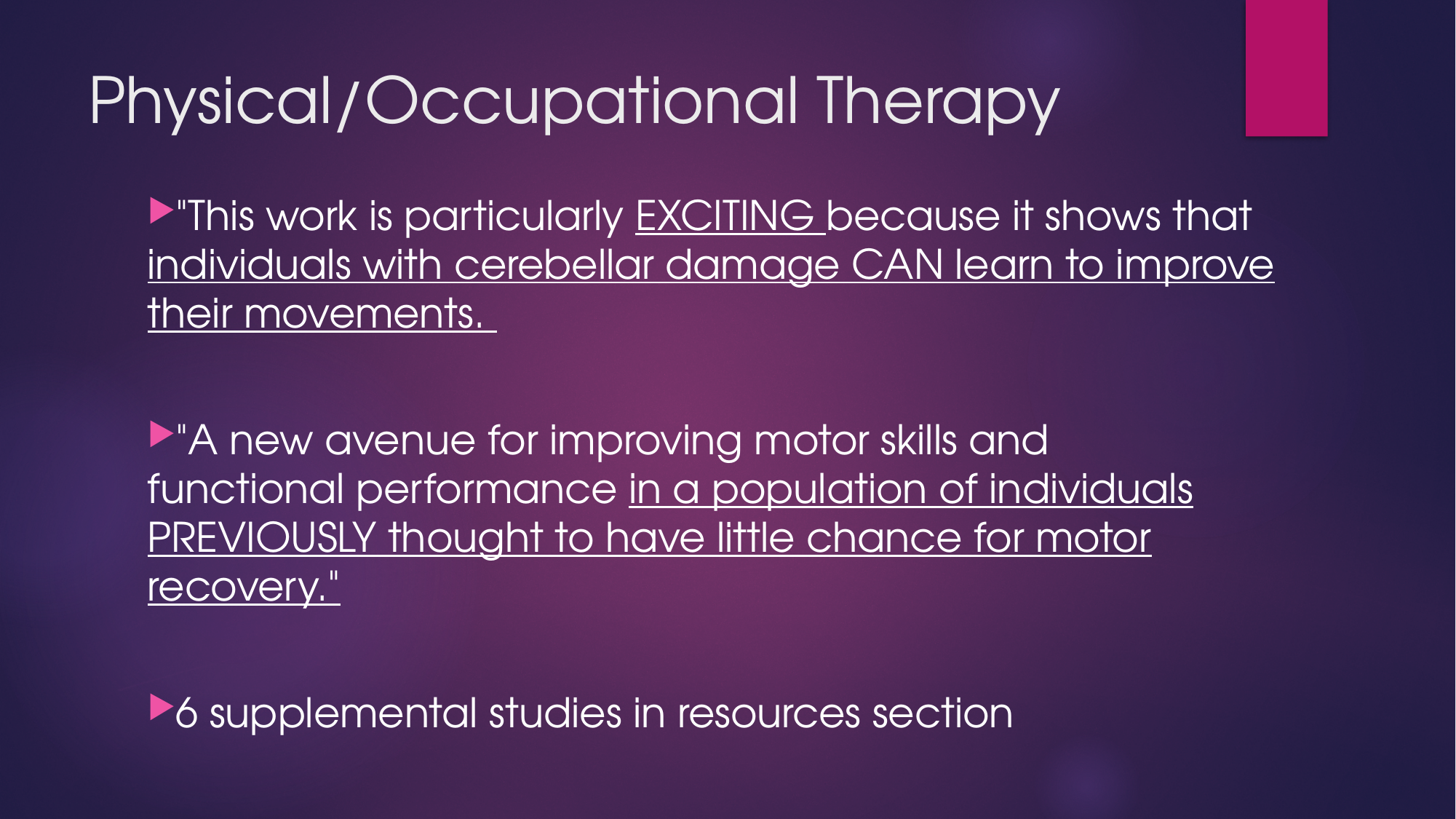

# Physical/Occupational Therapy
"This work is particularly EXCITING because it shows that individuals with cerebellar damage CAN learn to improve their movements.

"A new avenue for improving motor skills and functional performance in a population of individuals PREVIOUSLY thought to have little chance for motor recovery."

6 supplemental studies in resources section